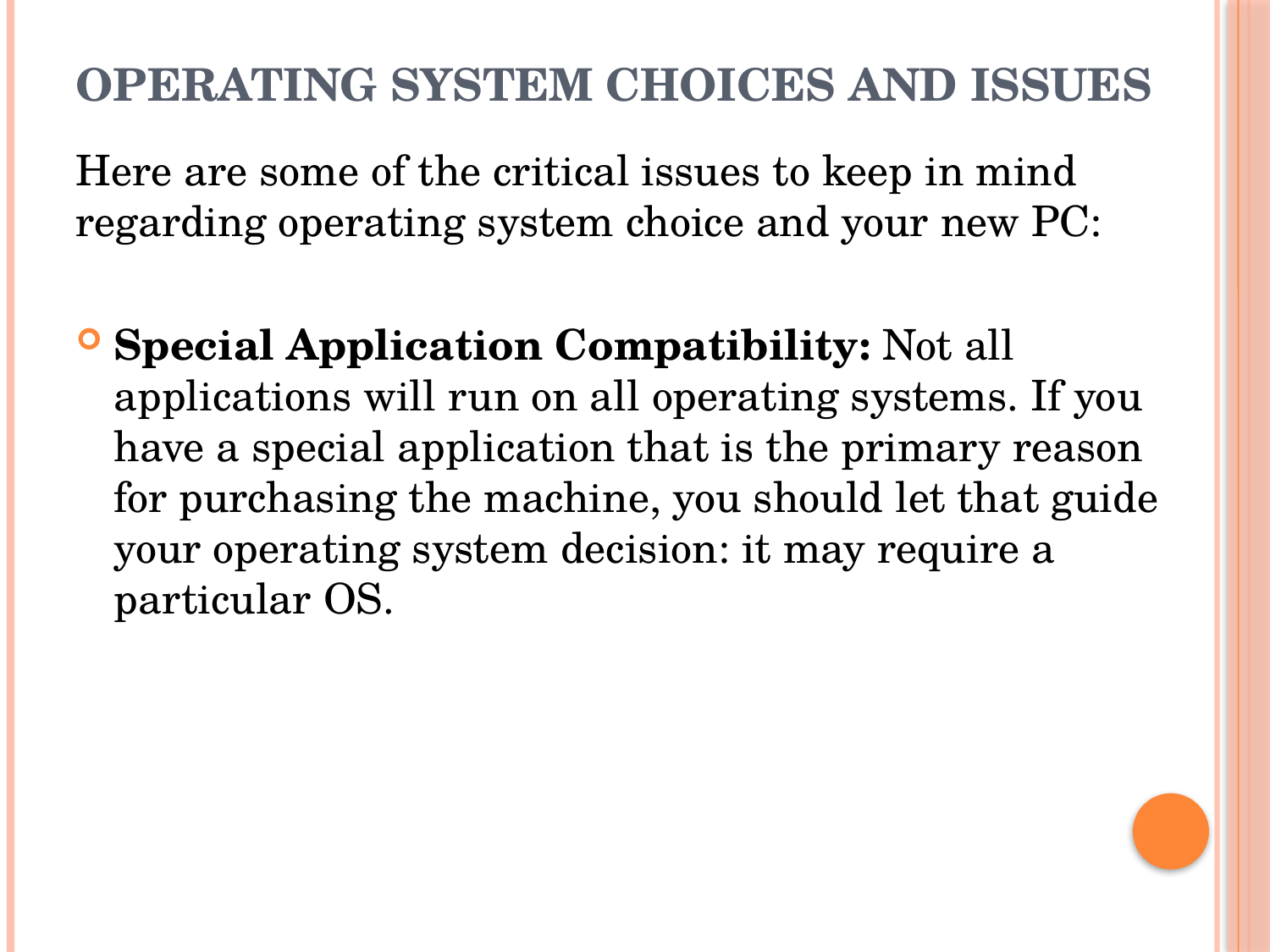

# Operating System Choices and Issues
Here are some of the critical issues to keep in mind regarding operating system choice and your new PC:

Special Application Compatibility: Not all applications will run on all operating systems. If you have a special application that is the primary reason for purchasing the machine, you should let that guide your operating system decision: it may require a particular OS.